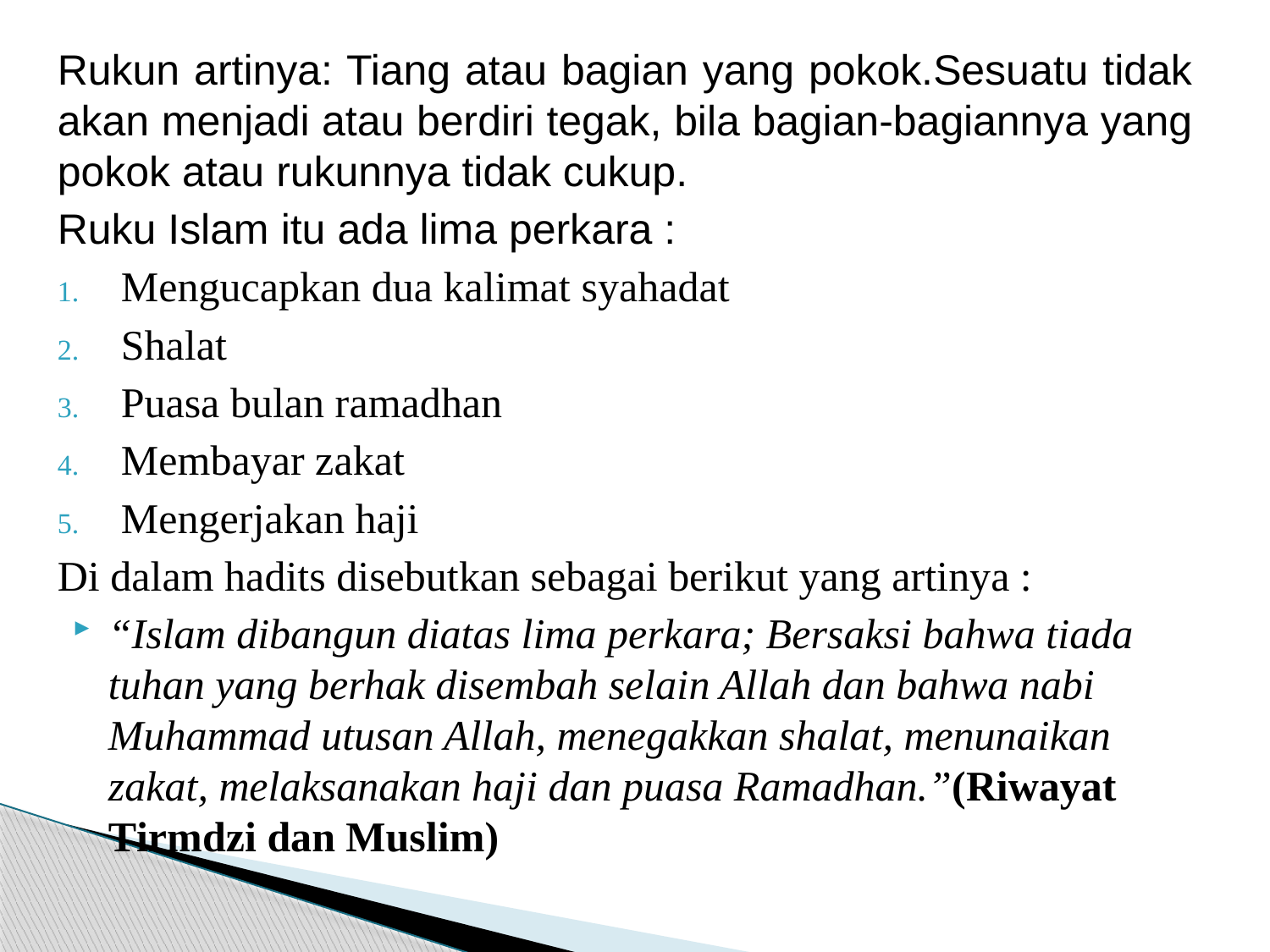

Rukun artinya: Tiang atau bagian yang pokok.Sesuatu tidak akan menjadi atau berdiri tegak, bila bagian-bagiannya yang pokok atau rukunnya tidak cukup.
Ruku Islam itu ada lima perkara :
Mengucapkan dua kalimat syahadat
Shalat
Puasa bulan ramadhan
Membayar zakat
Mengerjakan haji
Di dalam hadits disebutkan sebagai berikut yang artinya :
“Islam dibangun diatas lima perkara; Bersaksi bahwa tiada tuhan yang berhak disembah selain Allah dan bahwa nabi Muhammad utusan Allah, menegakkan shalat, menunaikan zakat, melaksanakan haji dan puasa Ramadhan.”(Riwayat Tirmdzi dan Muslim)